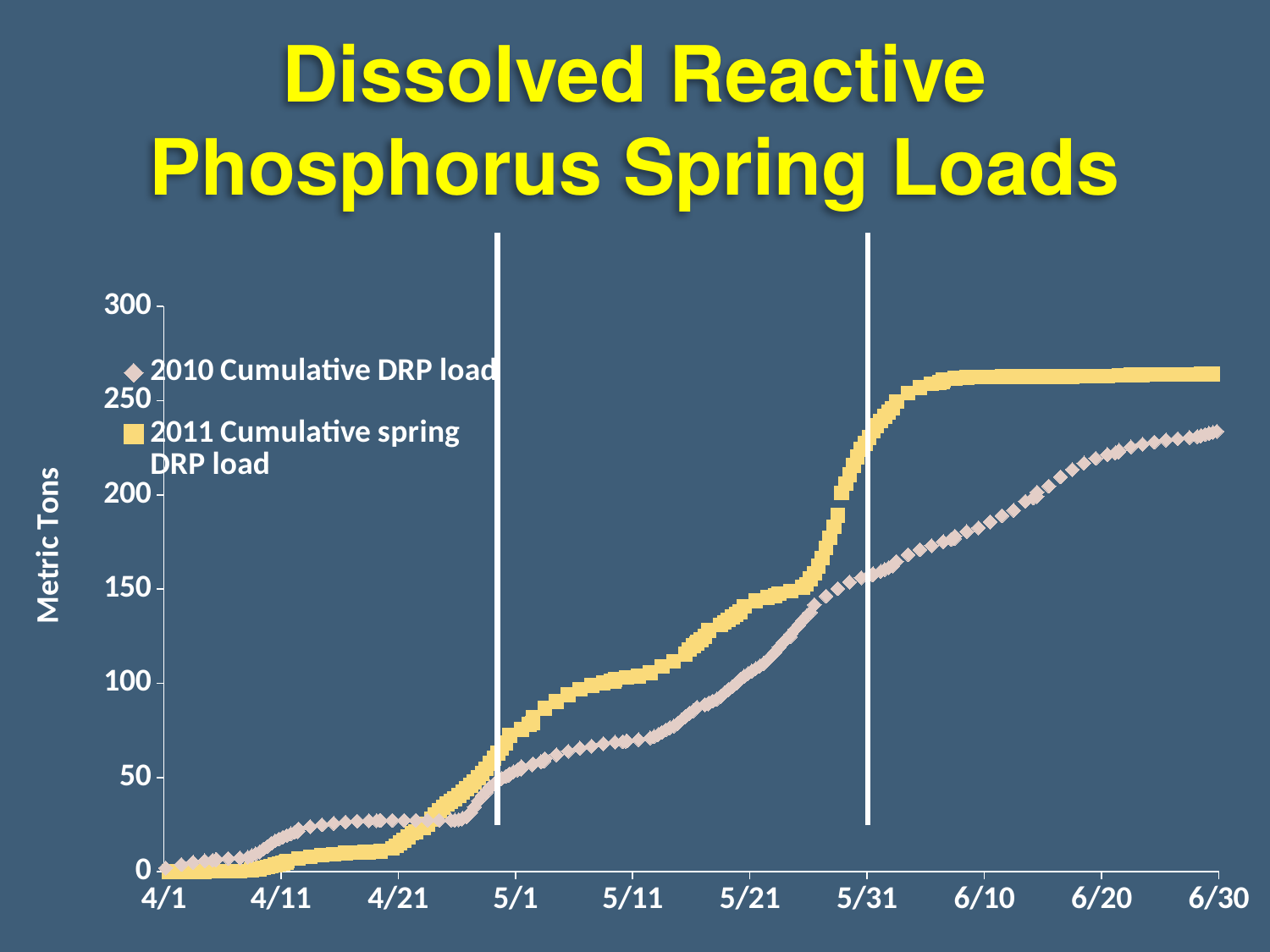

# Dissolved Reactive Phosphorus Spring Loads

### Chart

| Category |  |  |
|---|---|---|